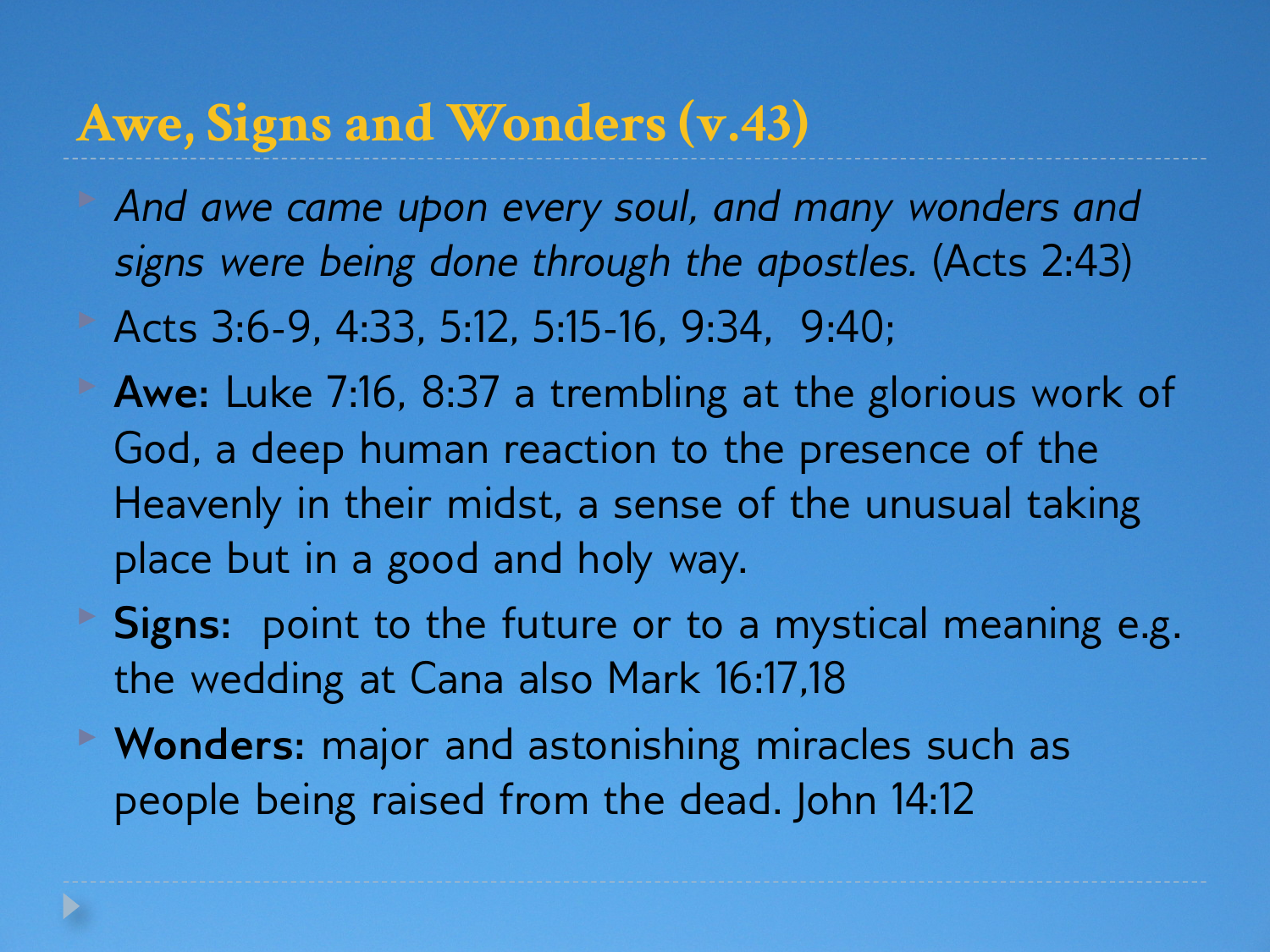

# Awe, Signs and Wonders (v.43)
And awe came upon every soul, and many wonders and signs were being done through the apostles. (Acts 2:43)
Acts 3:6-9, 4:33, 5:12, 5:15-16, 9:34,  9:40;
Awe: Luke 7:16, 8:37 a trembling at the glorious work of God, a deep human reaction to the presence of the Heavenly in their midst, a sense of the unusual taking place but in a good and holy way.
Signs:  point to the future or to a mystical meaning e.g. the wedding at Cana also Mark 16:17,18
Wonders: major and astonishing miracles such as people being raised from the dead. John 14:12